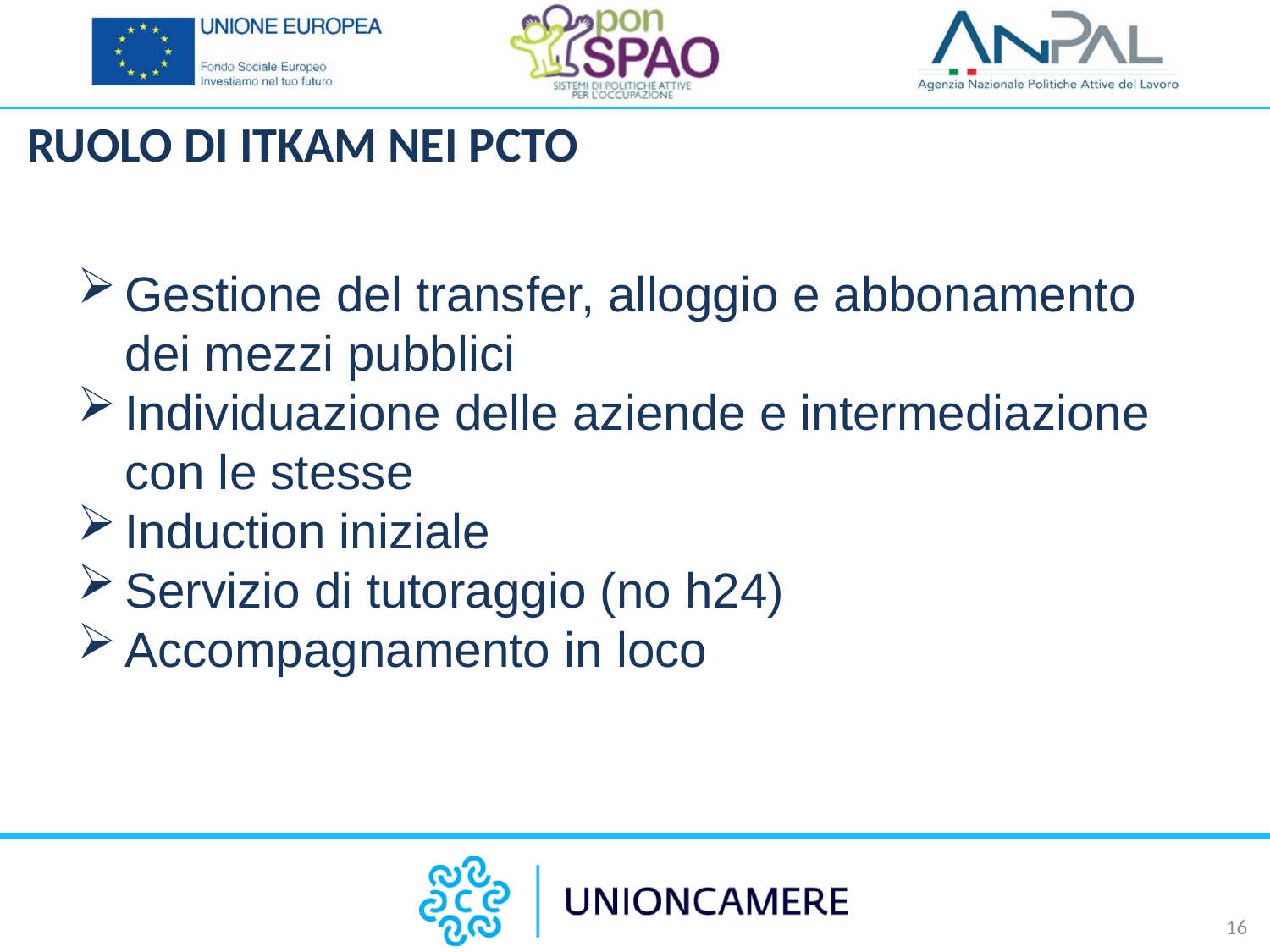

# RUOLO DI ITKAM NEI PCTO
Gestione del transfer, alloggio e abbonamento dei mezzi pubblici
Individuazione delle aziende e intermediazione con le stesse
Induction iniziale
Servizio di tutoraggio (no h24)
Accompagnamento in loco

16